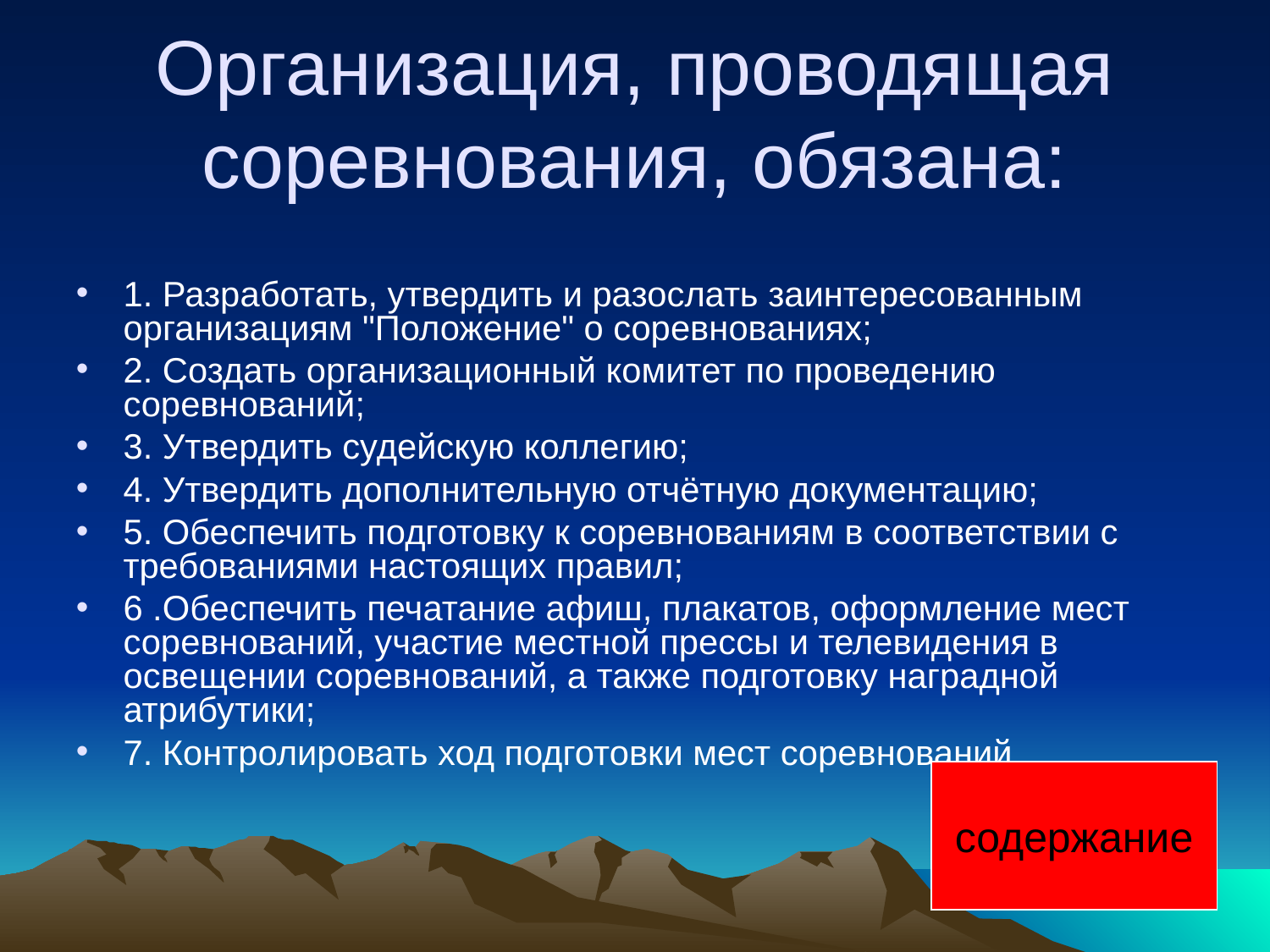

Организация, проводящая соревнования, обязана:

1. Разработать, утвердить и разослать заинтересованным организациям "Положение" о соревнованиях;
2. Создать организационный комитет по проведению соревнований;
3. Утвердить судейскую коллегию;
4. Утвердить дополнительную отчётную документацию;
5. Обеспечить подготовку к соревнованиям в соответствии с требованиями настоящих правил;
6 .Обеспечить печатание афиш, плакатов, оформление мест соревнований, участие местной прессы и телевидения в освещении соревнований, а также подготовку наградной атрибутики;
7. Контролировать ход подготовки мест соревнований.
содержание